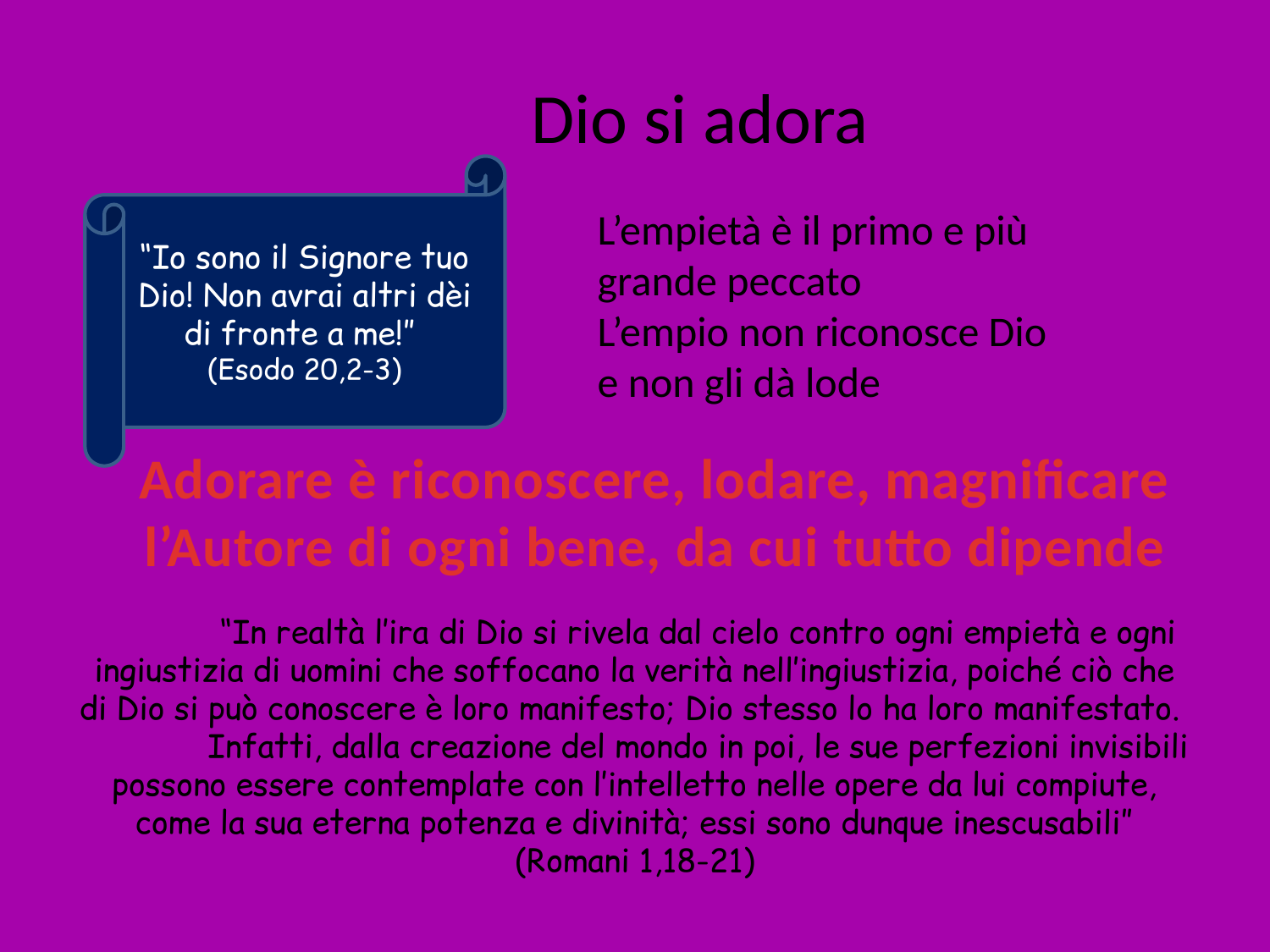

# Dio si adora
“Io sono il Signore tuo Dio! Non avrai altri dèi di fronte a me!”
(Esodo 20,2-3)
L’empietà è il primo e più grande peccato
L’empio non riconosce Dio e non gli dà lode
Adorare è riconoscere, lodare, magnificare l’Autore di ogni bene, da cui tutto dipende
	“In realtà l’ira di Dio si rivela dal cielo contro ogni empietà e ogni ingiustizia di uomini che soffocano la verità nell’ingiustizia, poiché ciò che di Dio si può conoscere è loro manifesto; Dio stesso lo ha loro manifestato. 	Infatti, dalla creazione del mondo in poi, le sue perfezioni invisibili possono essere contemplate con l’intelletto nelle opere da lui compiute, come la sua eterna potenza e divinità; essi sono dunque inescusabili” (Romani 1,18-21)